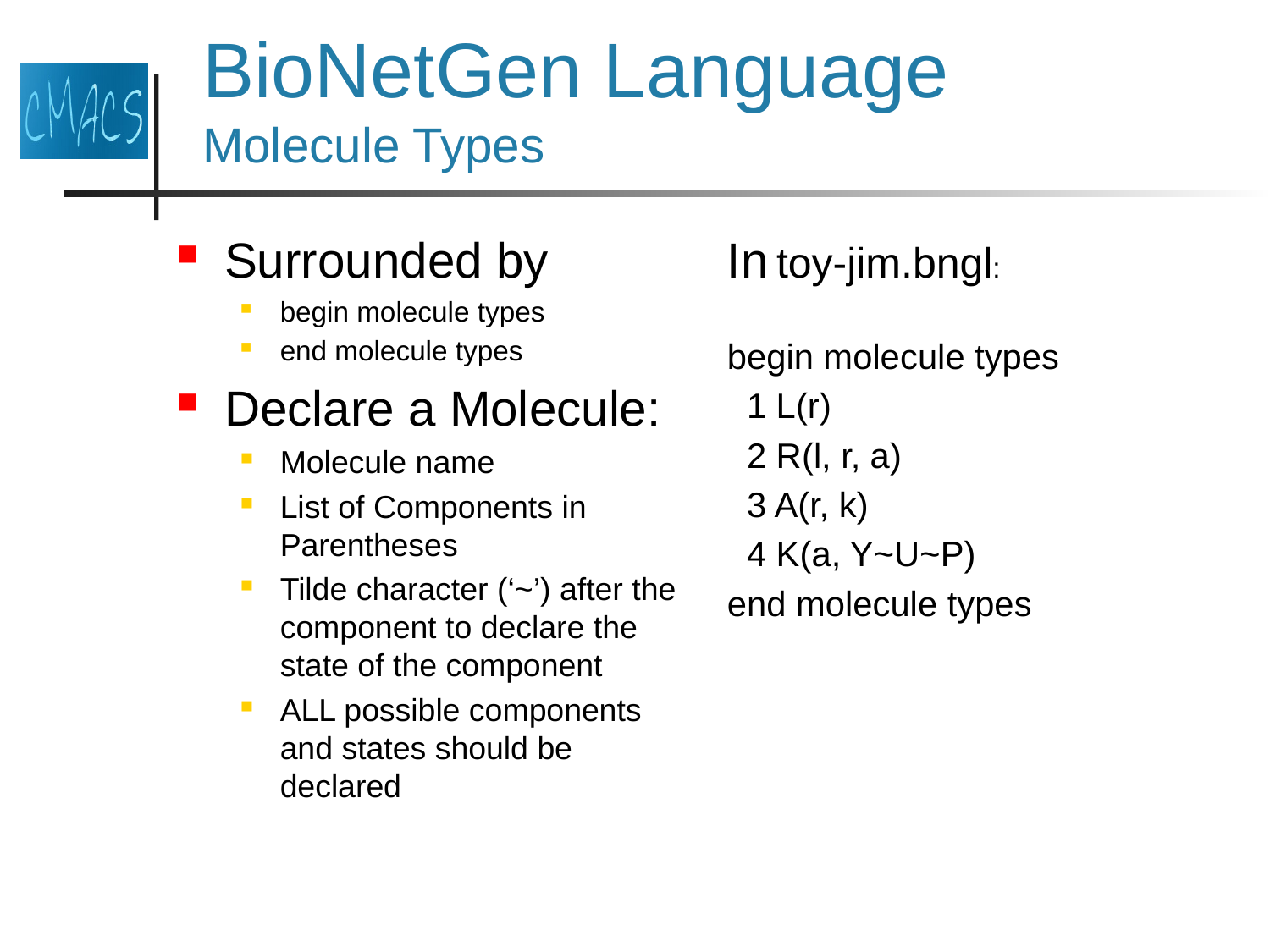

# BioNetGen Language Molecule Types
Surrounded by
begin molecule types
end molecule types
Declare a Molecule:
Molecule name
List of Components in Parentheses
Tilde character (‘~’) after the component to declare the state of the component
ALL possible components and states should be declared
In toy-jim.bngl:

begin molecule types
  1 L(r)
  2 R(l, r, a)
  3 A(r, k)
  4 K(a, Y~U~P)
end molecule types